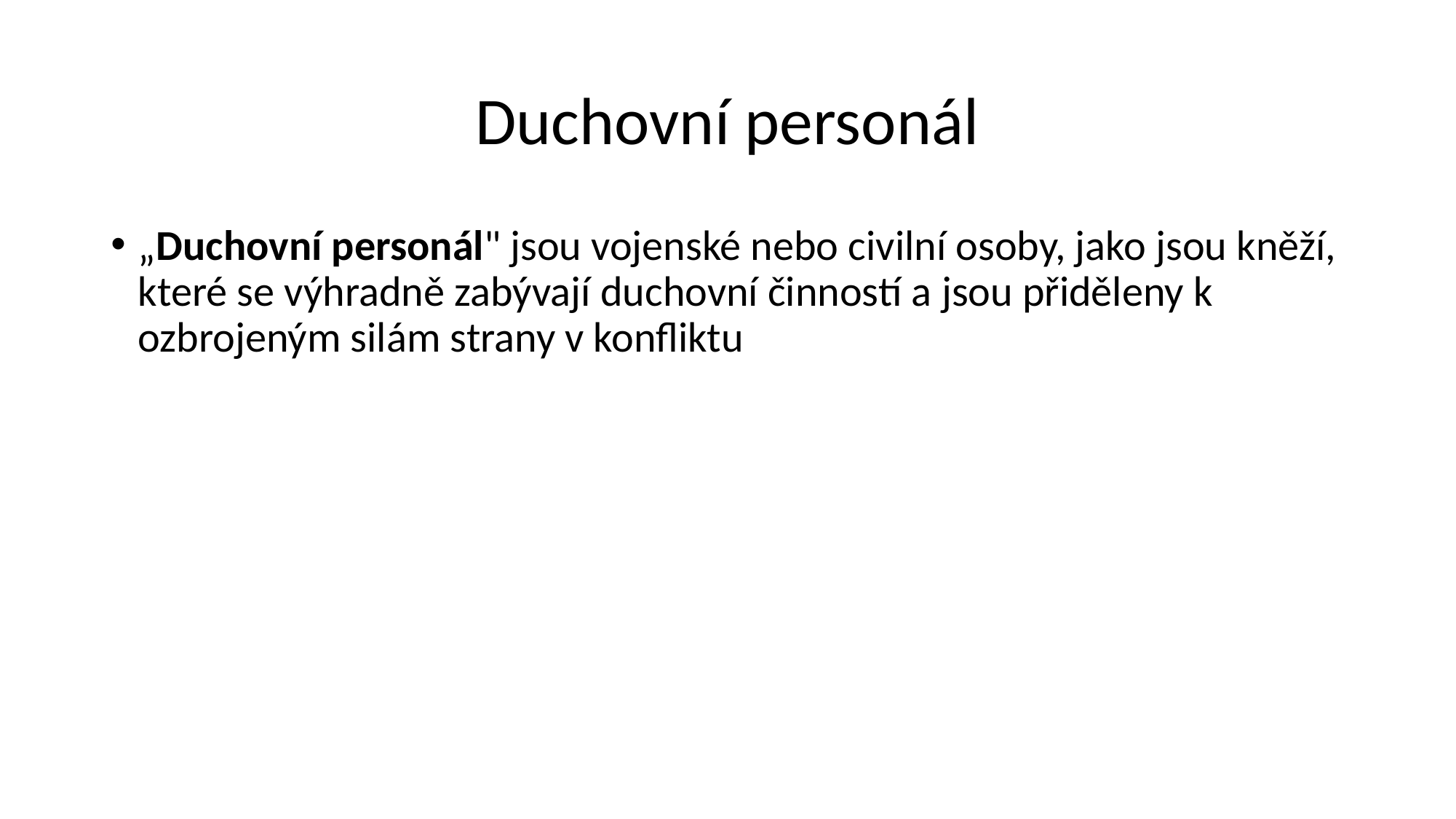

# Duchovní personál
„Duchovní personál" jsou vojenské nebo civilní osoby, jako jsou kněží, které se výhradně zabývají duchovní činností a jsou přiděleny k ozbrojeným silám strany v konfliktu